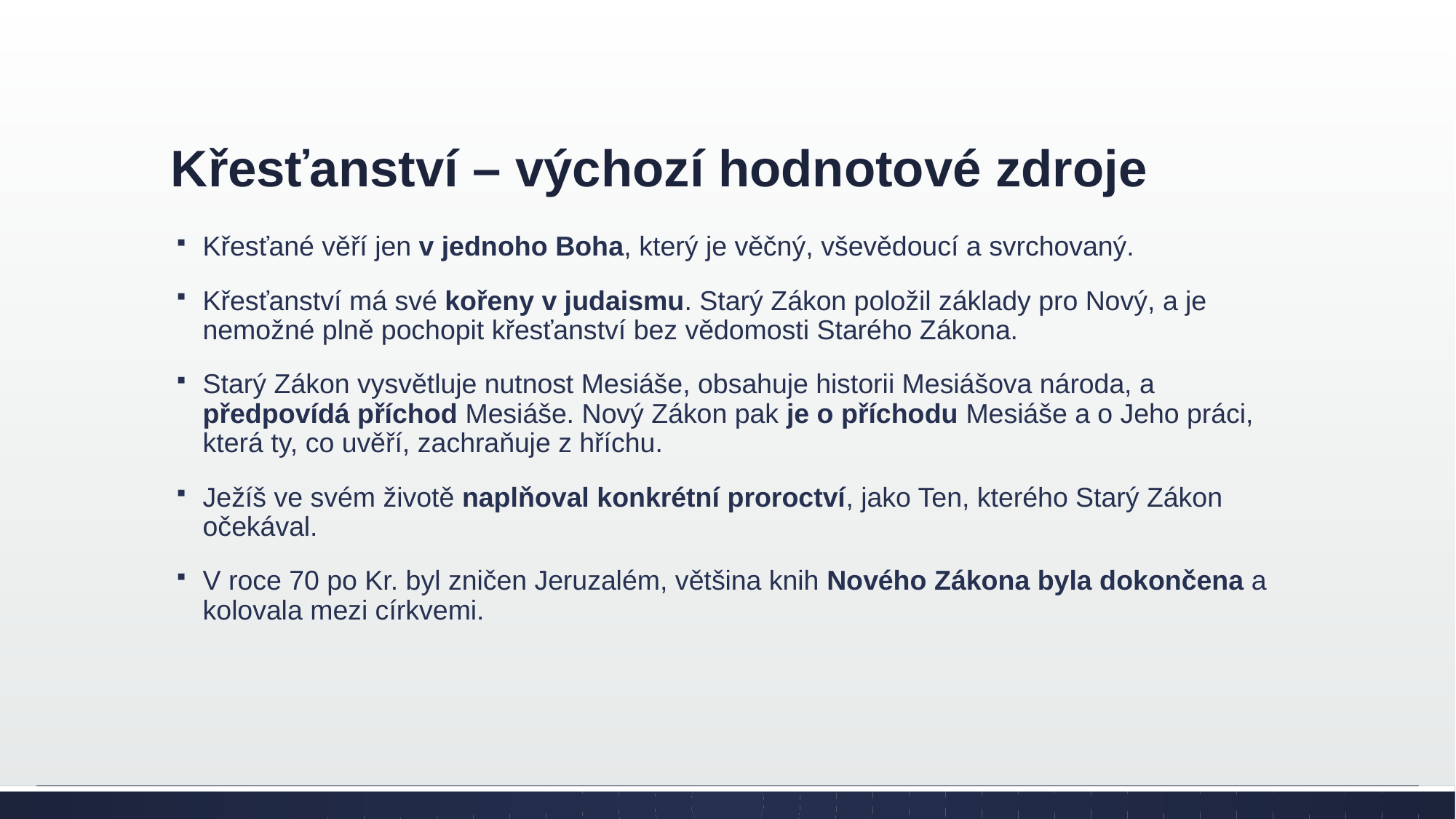

# Křesťanství – výchozí hodnotové zdroje
Křesťané věří jen v jednoho Boha, který je věčný, vševědoucí a svrchovaný.
Křesťanství má své kořeny v judaismu. Starý Zákon položil základy pro Nový, a je nemožné plně pochopit křesťanství bez vědomosti Starého Zákona.
Starý Zákon vysvětluje nutnost Mesiáše, obsahuje historii Mesiášova národa, a předpovídá příchod Mesiáše. Nový Zákon pak je o příchodu Mesiáše a o Jeho práci, která ty, co uvěří, zachraňuje z hříchu.
Ježíš ve svém životě naplňoval konkrétní proroctví, jako Ten, kterého Starý Zákon očekával.
V roce 70 po Kr. byl zničen Jeruzalém, většina knih Nového Zákona byla dokončena a kolovala mezi církvemi.